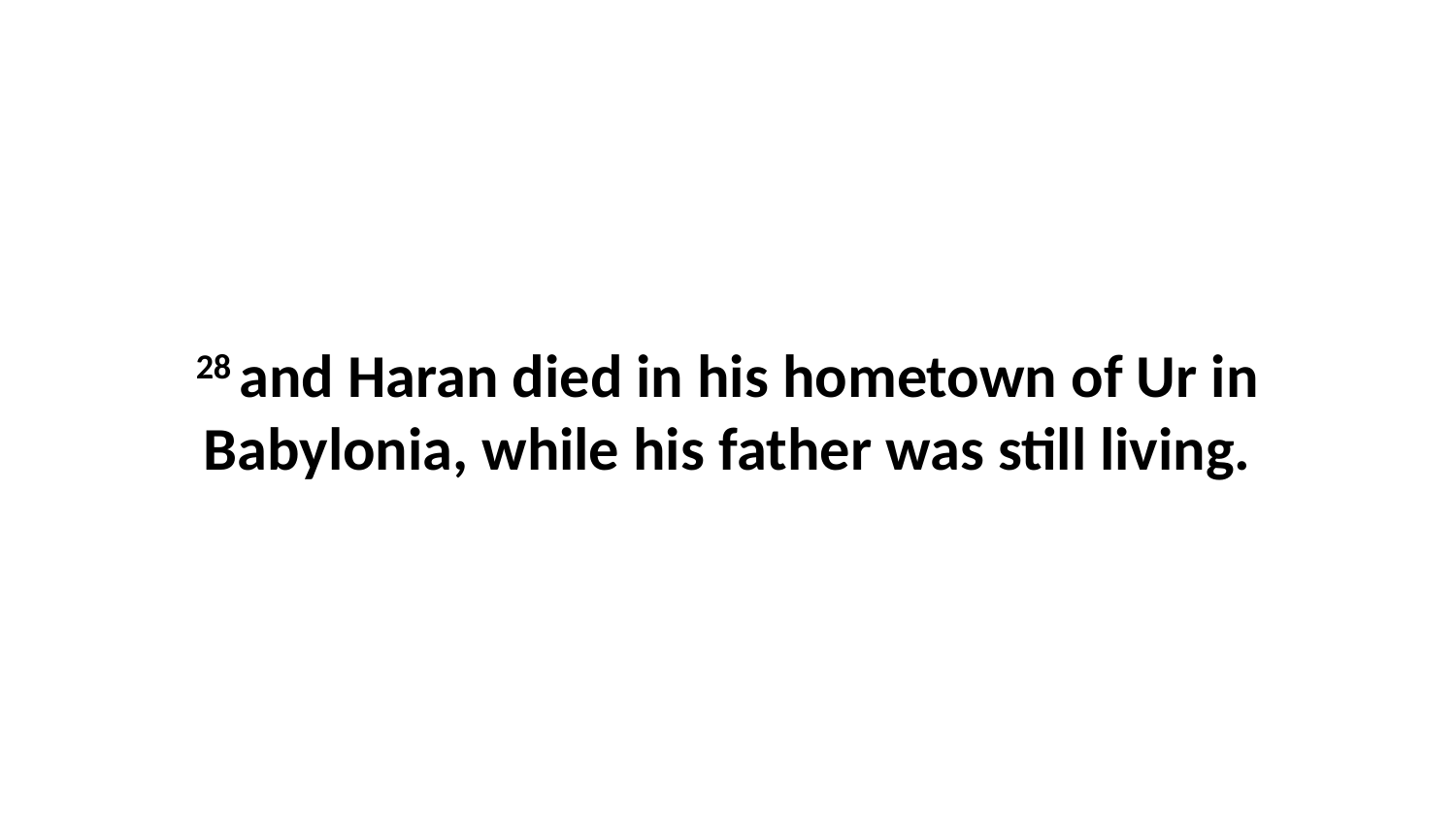

28 and Haran died in his hometown of Ur in Babylonia, while his father was still living.